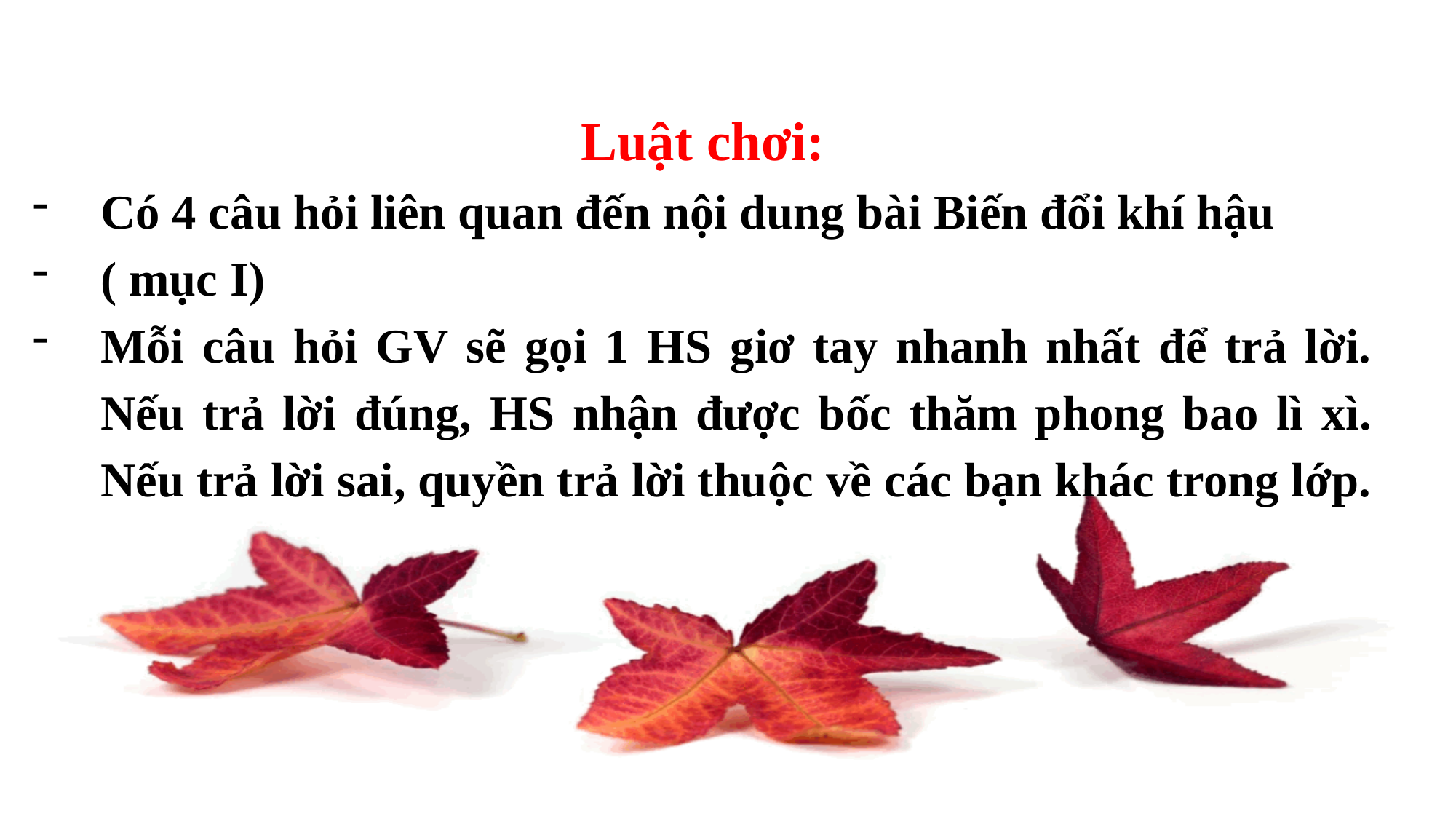

Luật chơi:
Có 4 câu hỏi liên quan đến nội dung bài Biến đổi khí hậu
( mục I)
Mỗi câu hỏi GV sẽ gọi 1 HS giơ tay nhanh nhất để trả lời. Nếu trả lời đúng, HS nhận được bốc thăm phong bao lì xì. Nếu trả lời sai, quyền trả lời thuộc về các bạn khác trong lớp.
TRÒ CHƠI “ĐẤU TRƯỜNG TRI THỨC”